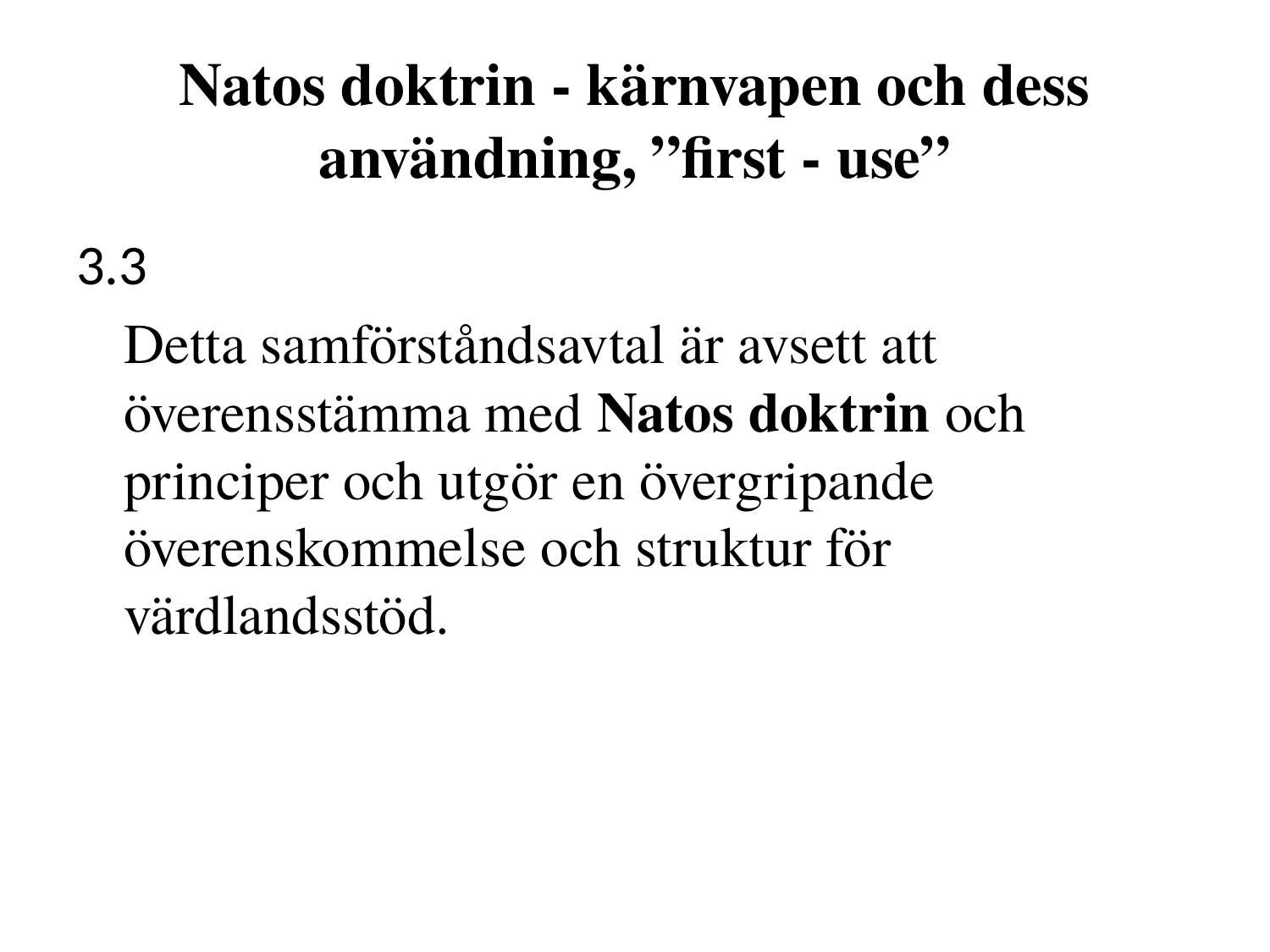

# Natos doktrin - kärnvapen och dess användning, ”first - use”
3.3
	Detta samförståndsavtal är avsett att överensstämma med Natos doktrin och principer och utgör en övergripande överenskommelse och struktur för värdlandsstöd.